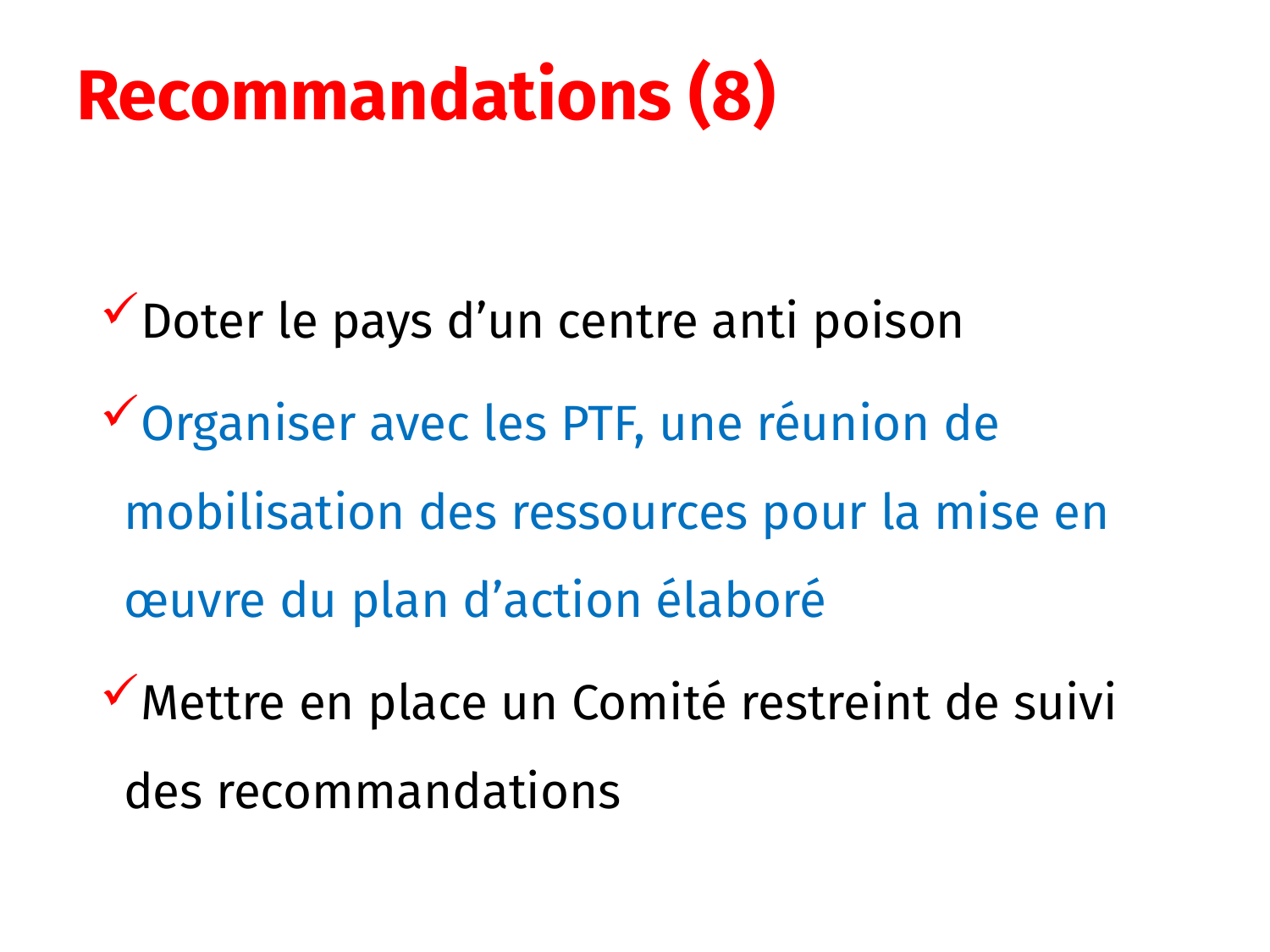

# Recommandations (8)
Doter le pays d’un centre anti poison
Organiser avec les PTF, une réunion de mobilisation des ressources pour la mise en œuvre du plan d’action élaboré
Mettre en place un Comité restreint de suivi des recommandations